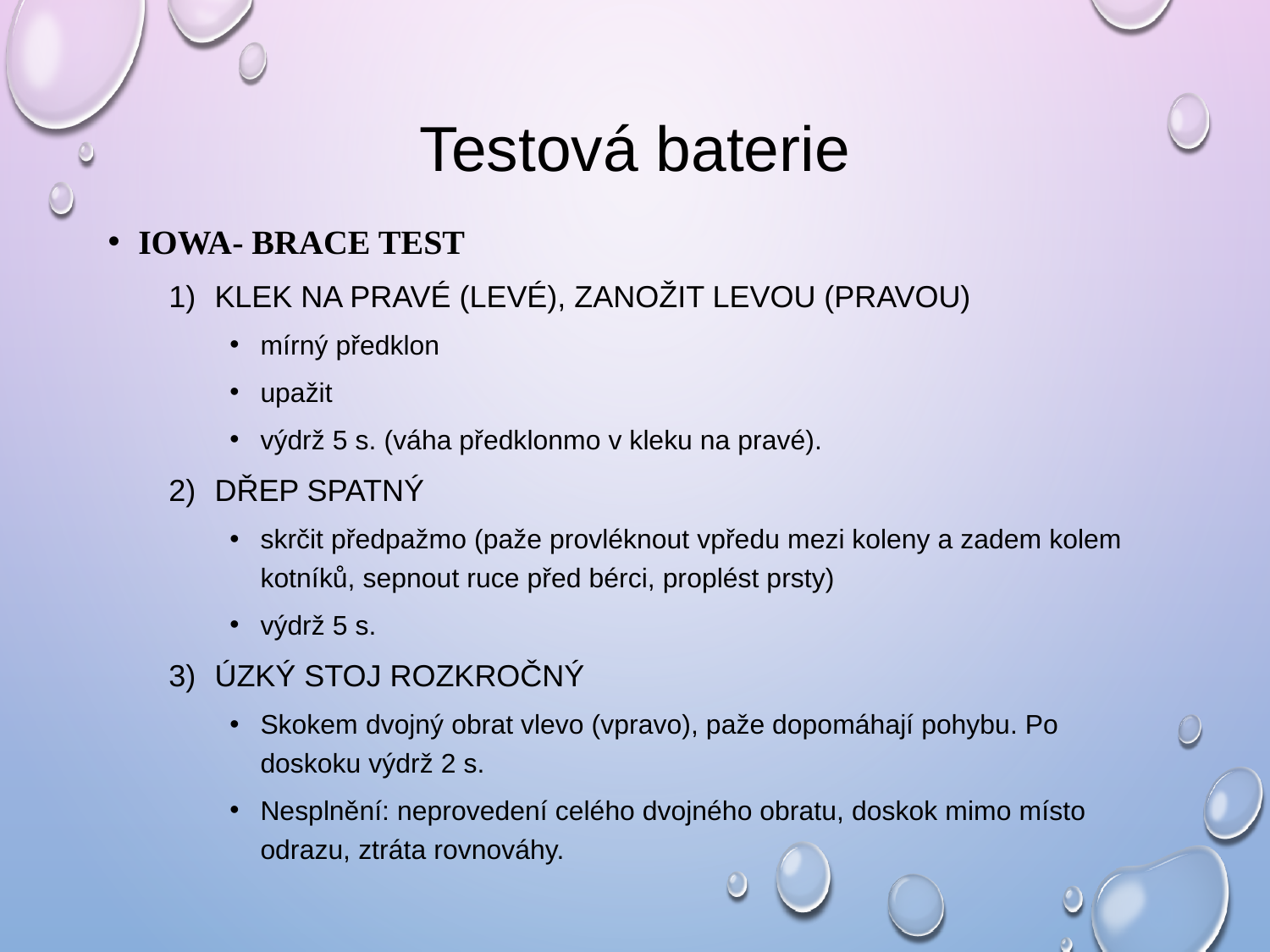

# Testová baterie
Iowa- Brace test
Klek na pravé (levé), zanožit levou (pravou)
mírný předklon
upažit
výdrž 5 s. (váha předklonmo v kleku na pravé).
Dřep spatný
skrčit předpažmo (paže provléknout vpředu mezi koleny a zadem kolem kotníků, sepnout ruce před bérci, proplést prsty)
výdrž 5 s.
Úzký stoj rozkročný
Skokem dvojný obrat vlevo (vpravo), paže dopomáhají pohybu. Po doskoku výdrž 2 s.
Nesplnění: neprovedení celého dvojného obratu, doskok mimo místo odrazu, ztráta rovnováhy.